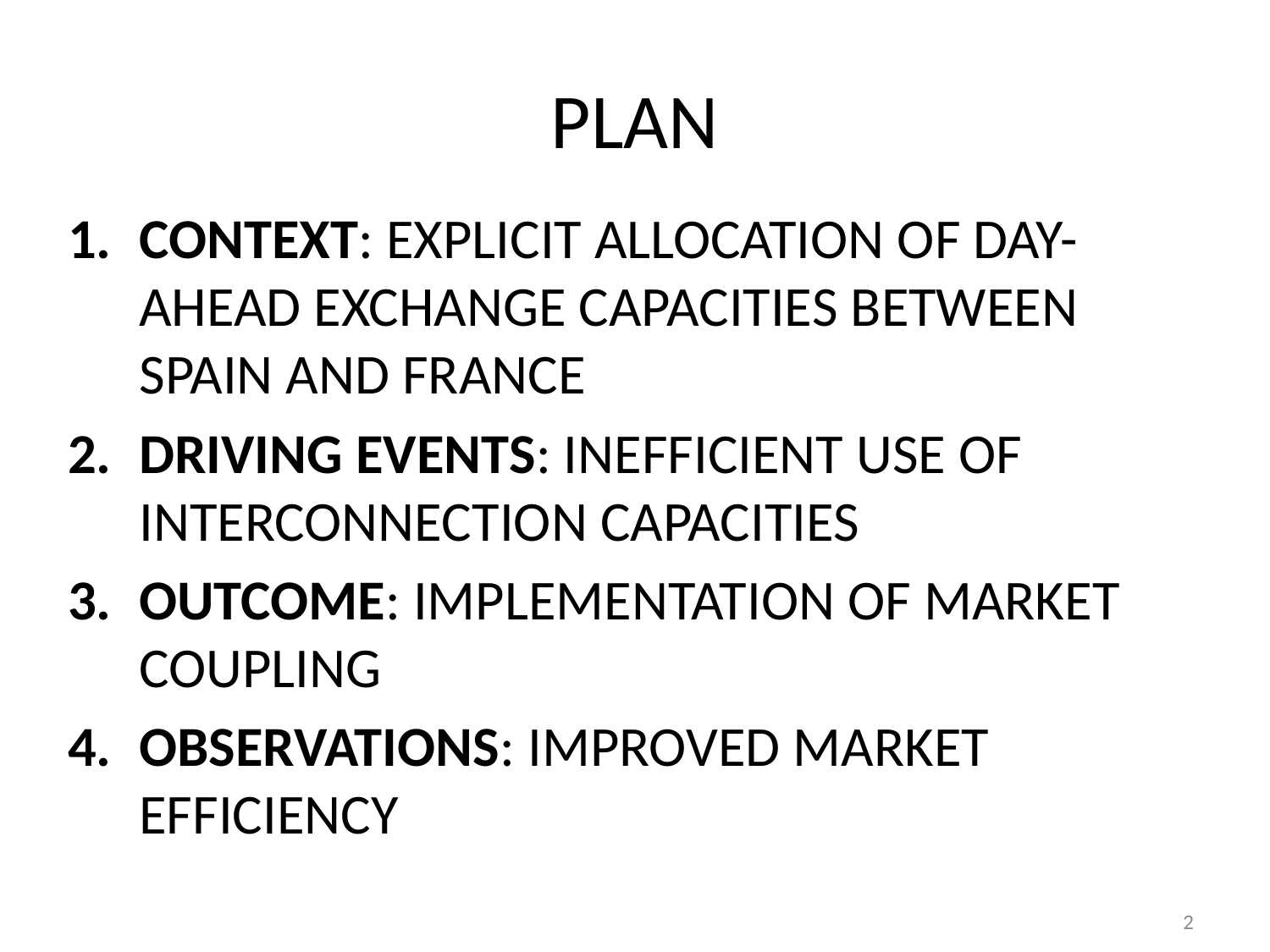

# PLAN
Context: explicit allocation of day-ahead exchange capacities between Spain and France
Driving events: inefficient use of interconnection capacities
Outcome: implementation of market coupling
Observations: improved market efficiency
2